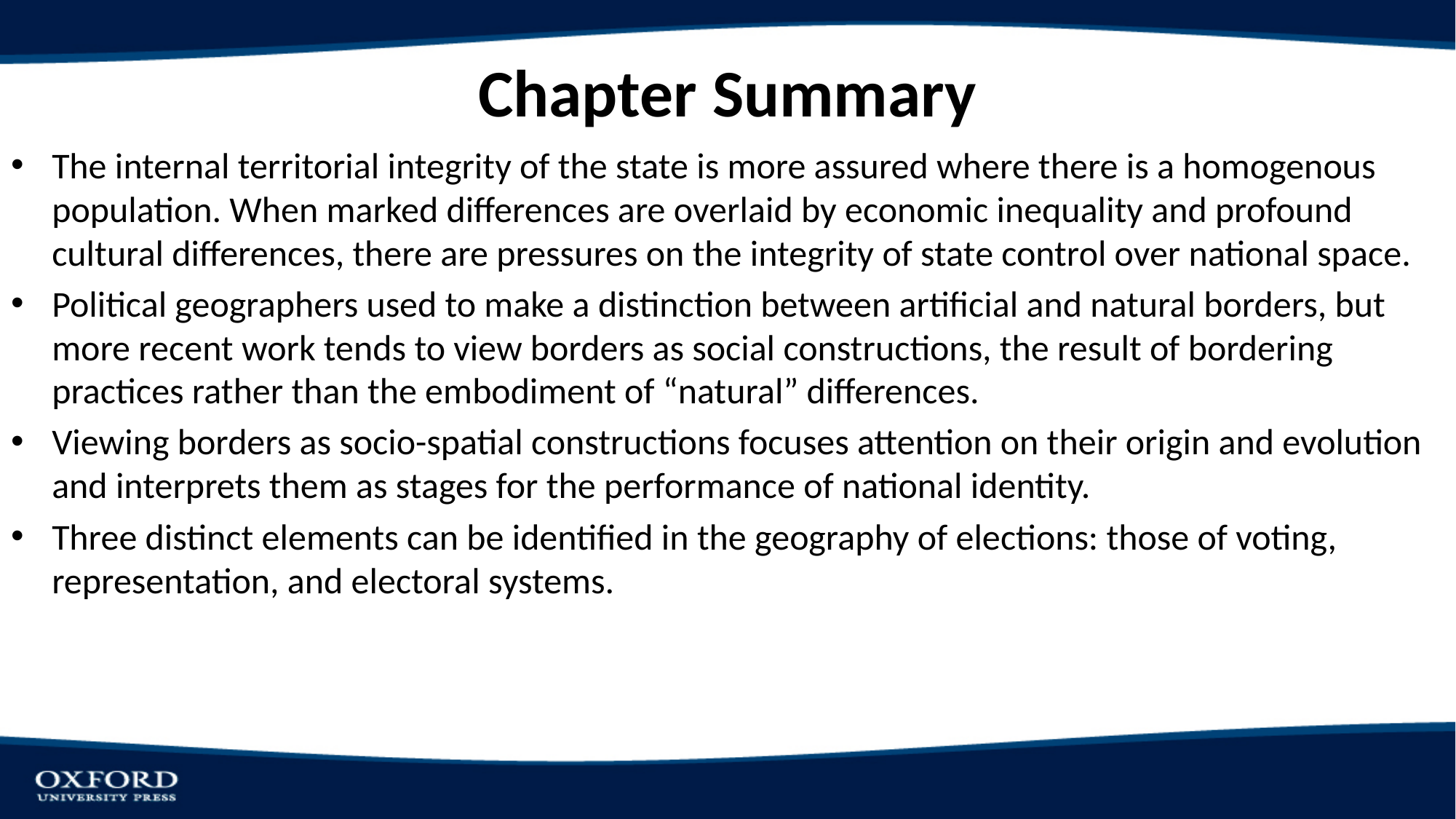

# Chapter Summary
The internal territorial integrity of the state is more assured where there is a homogenous population. When marked differences are overlaid by economic inequality and profound cultural differences, there are pressures on the integrity of state control over national space.
Political geographers used to make a distinction between artificial and natural borders, but more recent work tends to view borders as social constructions, the result of bordering practices rather than the embodiment of “natural” differences.
Viewing borders as socio-spatial constructions focuses attention on their origin and evolution and interprets them as stages for the performance of national identity.
Three distinct elements can be identified in the geography of elections: those of voting, representation, and electoral systems.